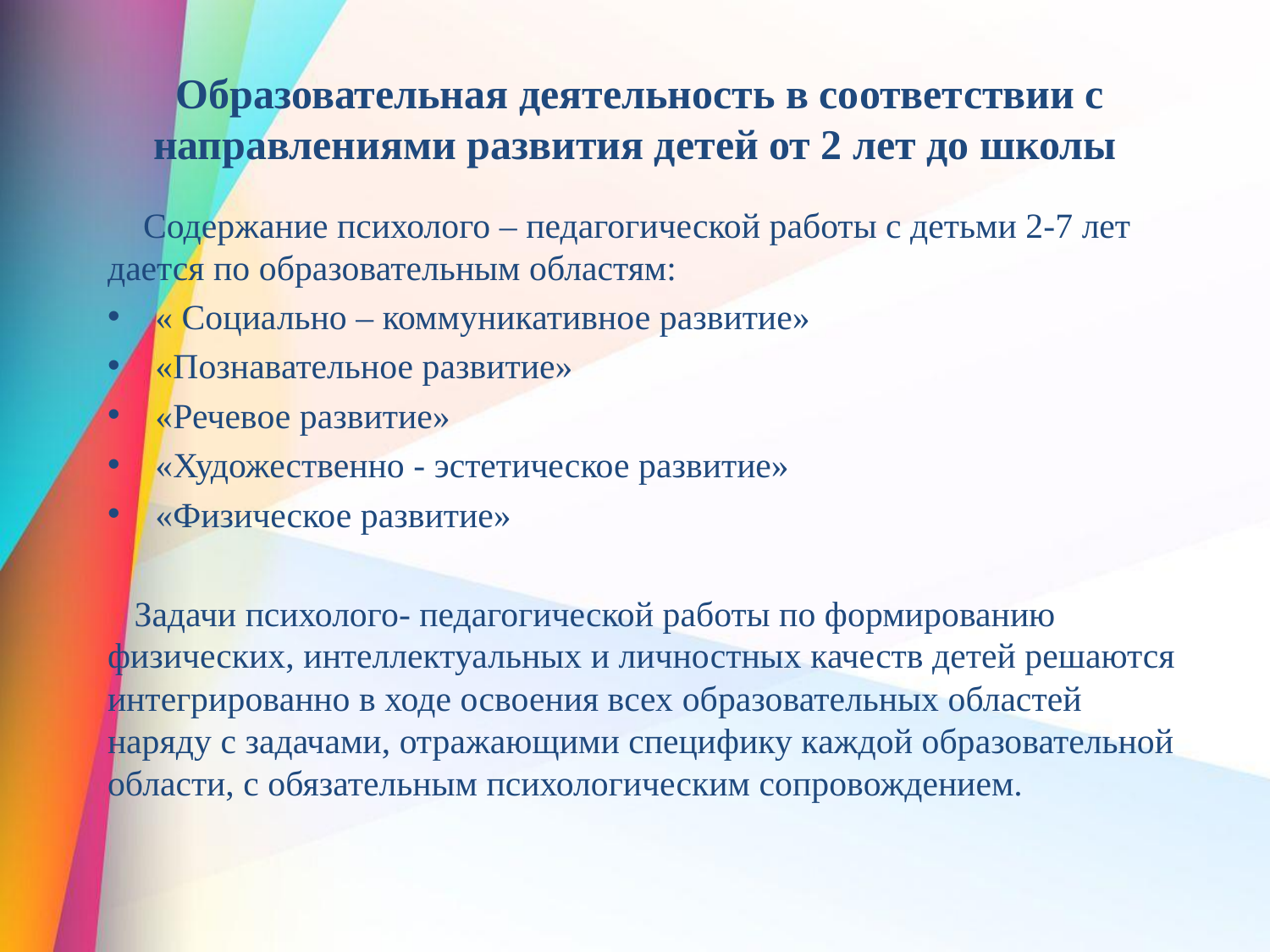

# Образовательная деятельность в соответствии с  направлениями развития детей от 2 лет до школы
    Содержание психолого – педагогической работы с детьми 2-7 лет дается по образовательным областям:
« Социально – коммуникативное развитие»
«Познавательное развитие»
«Речевое развитие»
«Художественно - эстетическое развитие»
«Физическое развитие»

   Задачи психолого- педагогической работы по формированию физических, интеллектуальных и личностных качеств детей решаются интегрированно в ходе освоения всех образовательных областей наряду с задачами, отражающими специфику каждой образовательной области, с обязательным психологическим сопровождением.